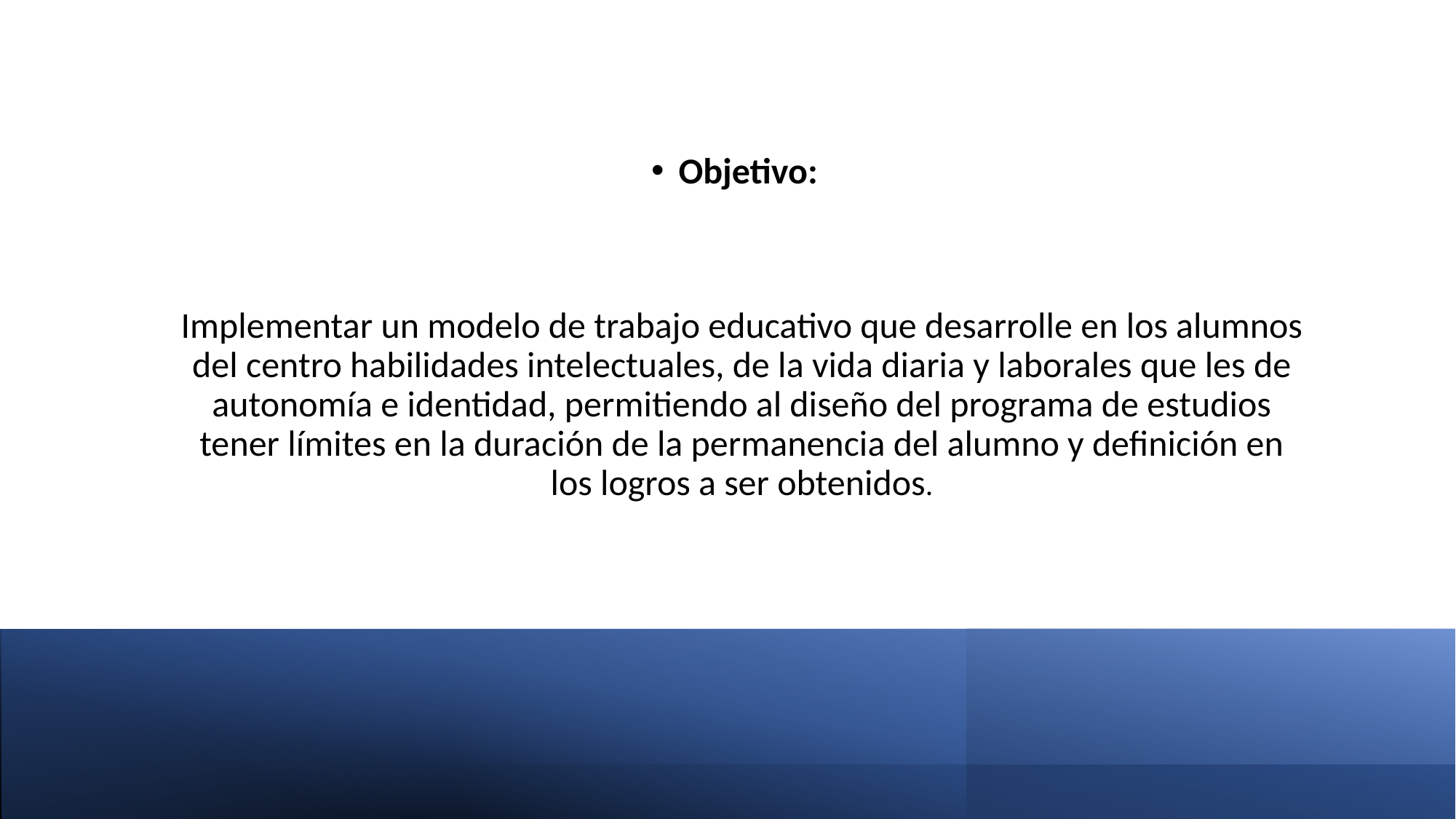

Objetivo:

Implementar un modelo de trabajo educativo que desarrolle en los alumnos del centro habilidades intelectuales, de la vida diaria y laborales que les de autonomía e identidad, permitiendo al diseño del programa de estudios tener límites en la duración de la permanencia del alumno y definición en los logros a ser obtenidos.